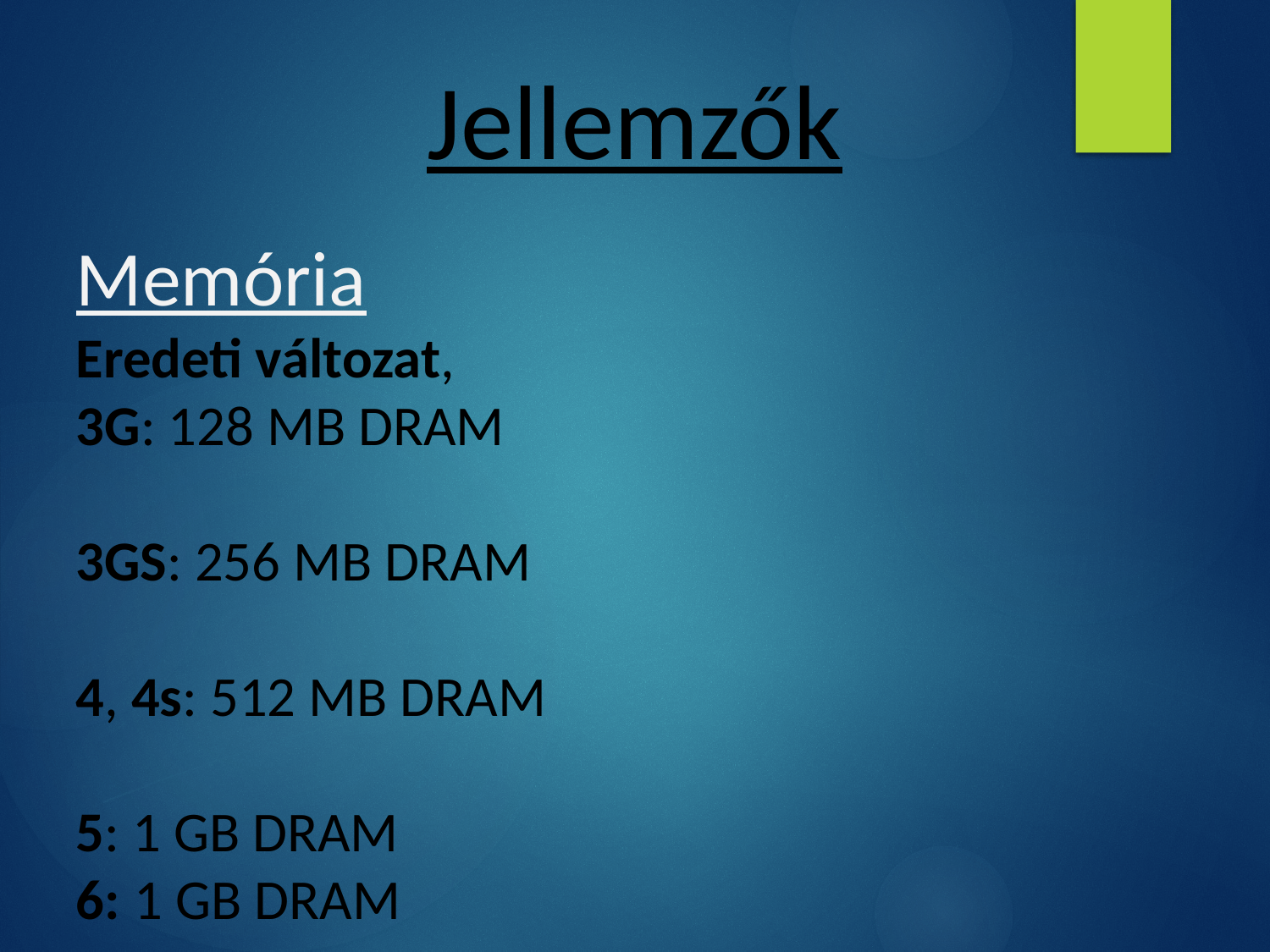

Jellemzők
Memória
Eredeti változat,
3G: 128 MB DRAM
3GS: 256 MB DRAM
4, 4s: 512 MB DRAM
5: 1 GB DRAM
6:  1 GB DRAM